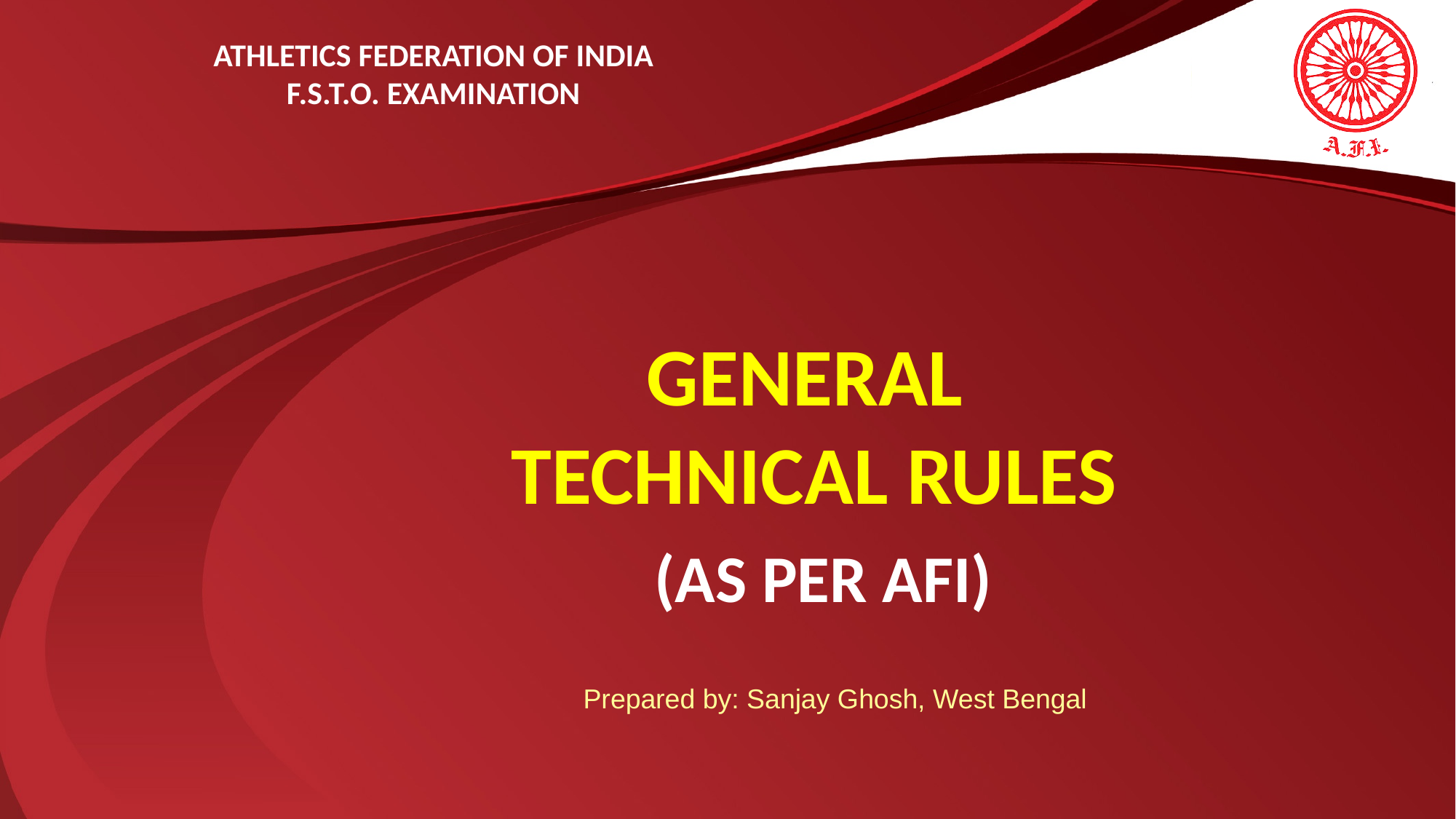

GENERAL
TECHNICAL RULES
 (AS PER AFI)
Prepared by: Sanjay Ghosh, West Bengal